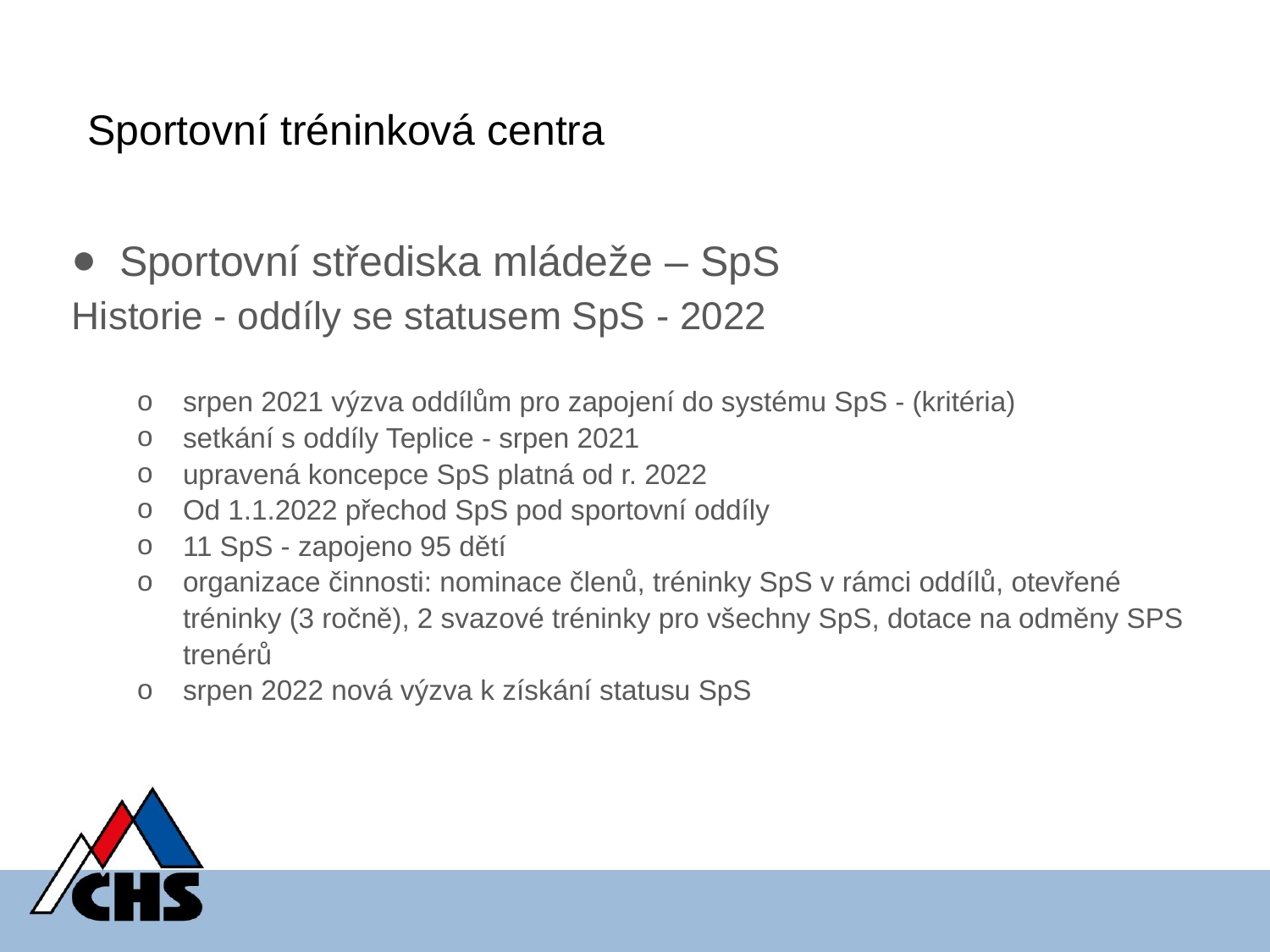

# Sportovní tréninková centra
Sportovní střediska mládeže – SpS
Historie - oddíly se statusem SpS - 2022

srpen 2021 výzva oddílům pro zapojení do systému SpS - (kritéria)
setkání s oddíly Teplice - srpen 2021
upravená koncepce SpS platná od r. 2022
Od 1.1.2022 přechod SpS pod sportovní oddíly
11 SpS - zapojeno 95 dětí
organizace činnosti: nominace členů, tréninky SpS v rámci oddílů, otevřené tréninky (3 ročně), 2 svazové tréninky pro všechny SpS, dotace na odměny SPS trenérů
srpen 2022 nová výzva k získání statusu SpS